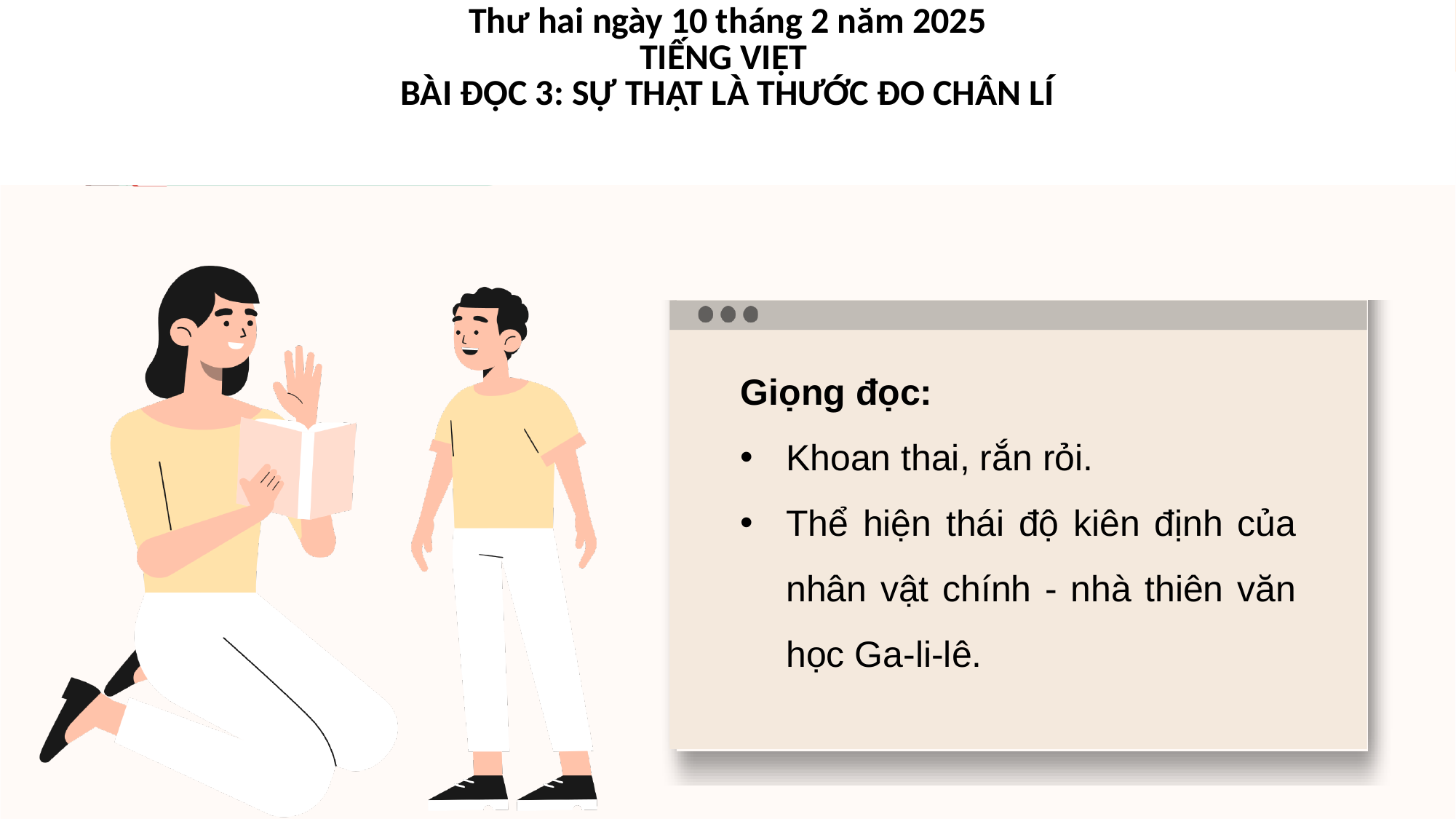

| Thư hai ngày 10 tháng 2 năm 2025 TIẾNG VIỆT BÀI ĐỌC 3: SỰ THẬT LÀ THƯỚC ĐO CHÂN LÍ |
| --- |

Giọng đọc:
Khoan thai, rắn rỏi.
Thể hiện thái độ kiên định của nhân vật chính - nhà thiên văn học Ga-li-lê.